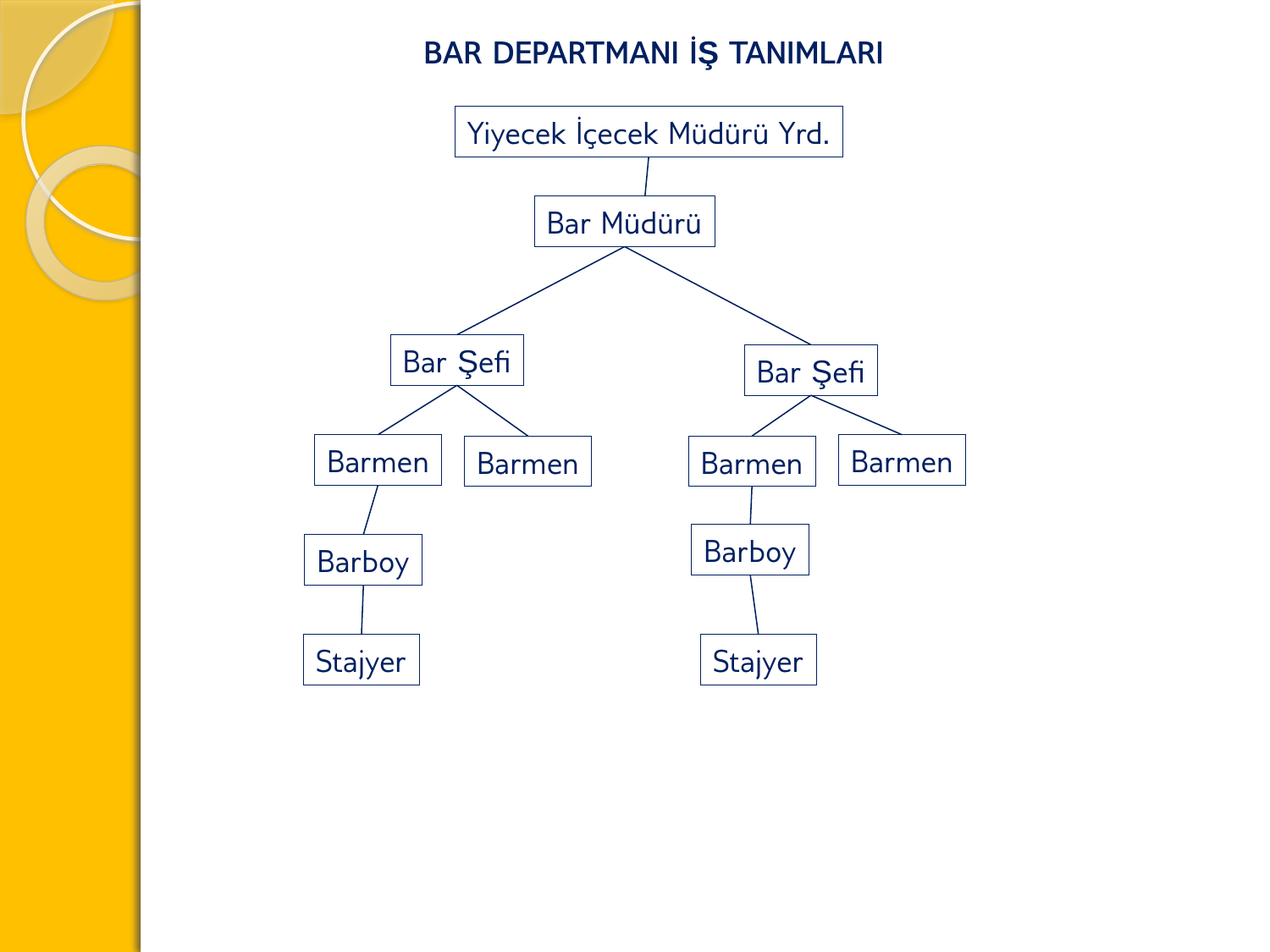

BAR DEPARTMANI İŞ TANIMLARI
Yiyecek İçecek Müdürü Yrd.
Bar Müdürü
Bar Şefi
Bar Şefi
Barmen
Barmen
Barmen
Barmen
Barboy
Barboy
Stajyer
Stajyer